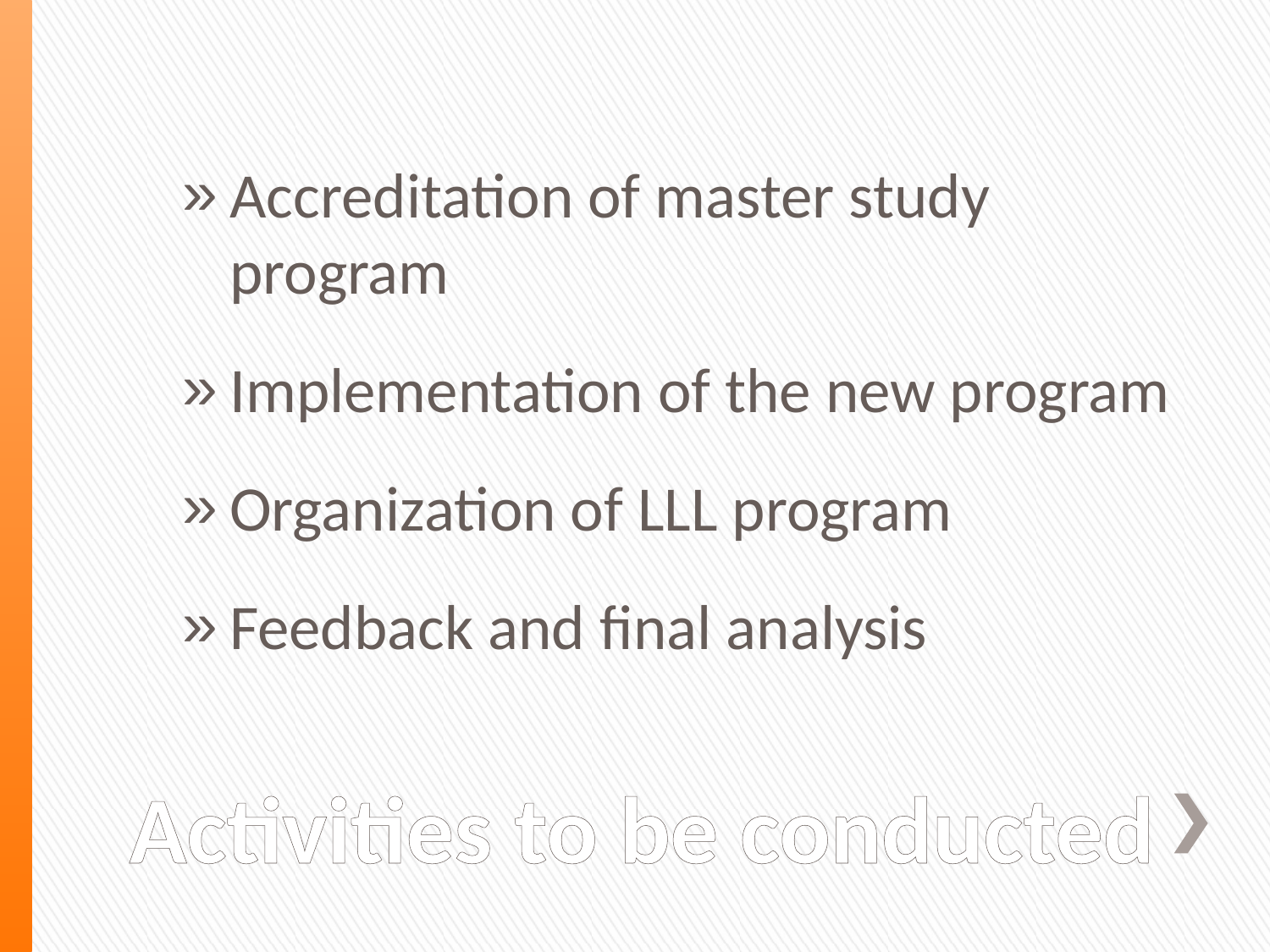

Accreditation of master study program
Implementation of the new program
Organization of LLL program
Feedback and final analysis

# Activities to be conducted